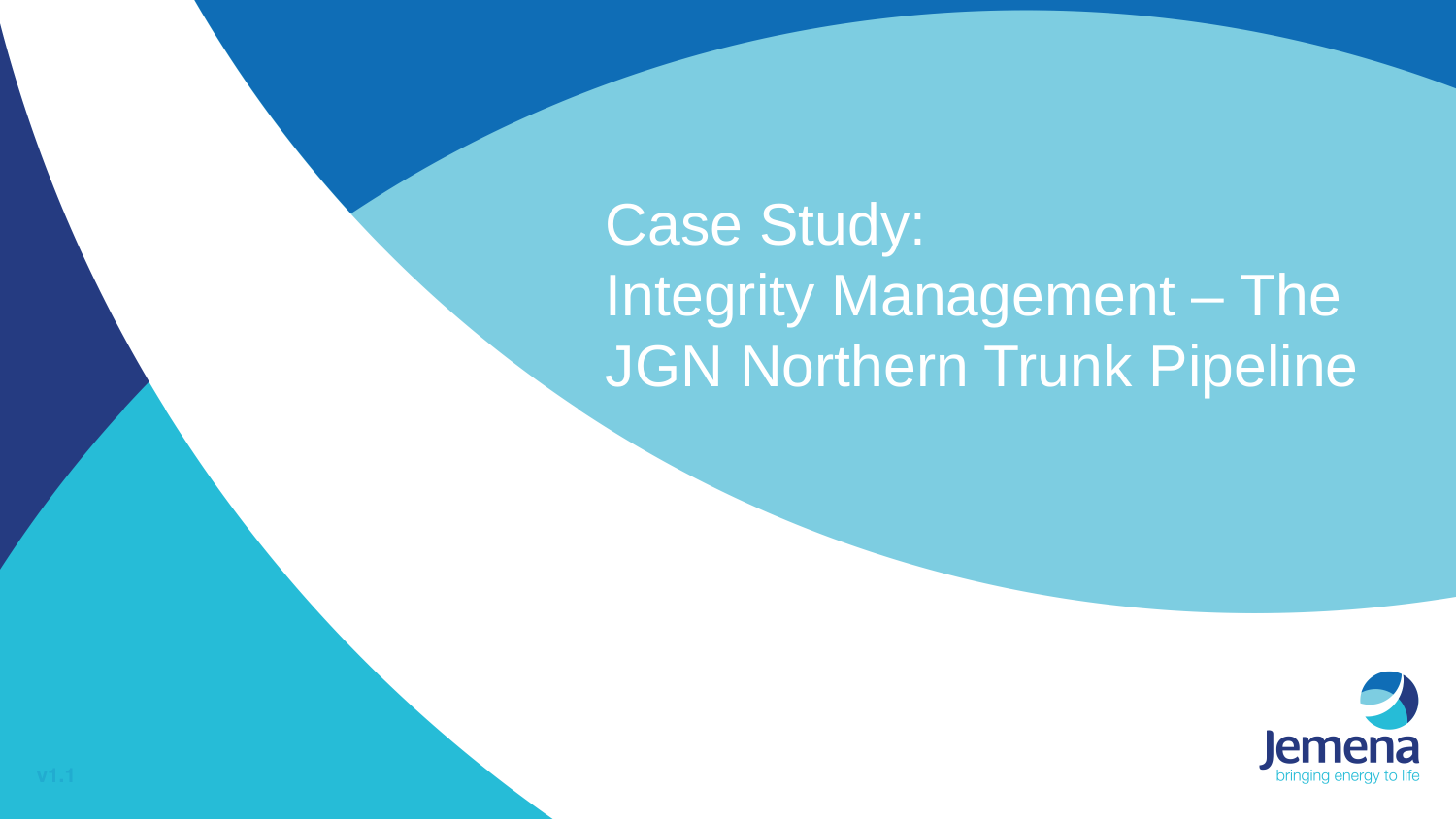

# Case Study: Integrity Management – The JGN Northern Trunk Pipeline